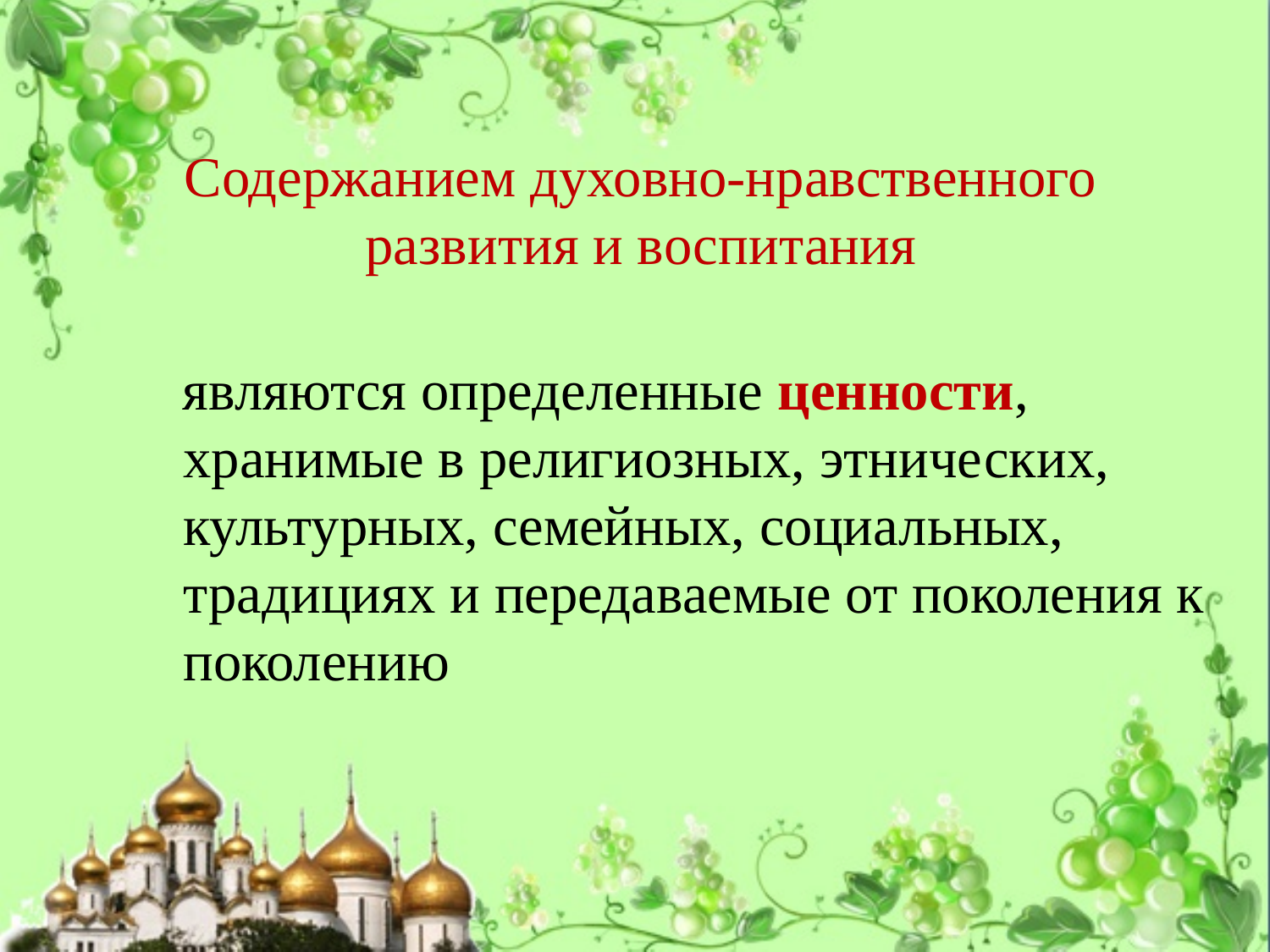

# Содержанием духовно-нравственного развития и воспитания
     являются определенные ценности, хранимые в религиозных, этнических, культурных, семейных, социальных, традициях и передаваемые от поколения к поколению